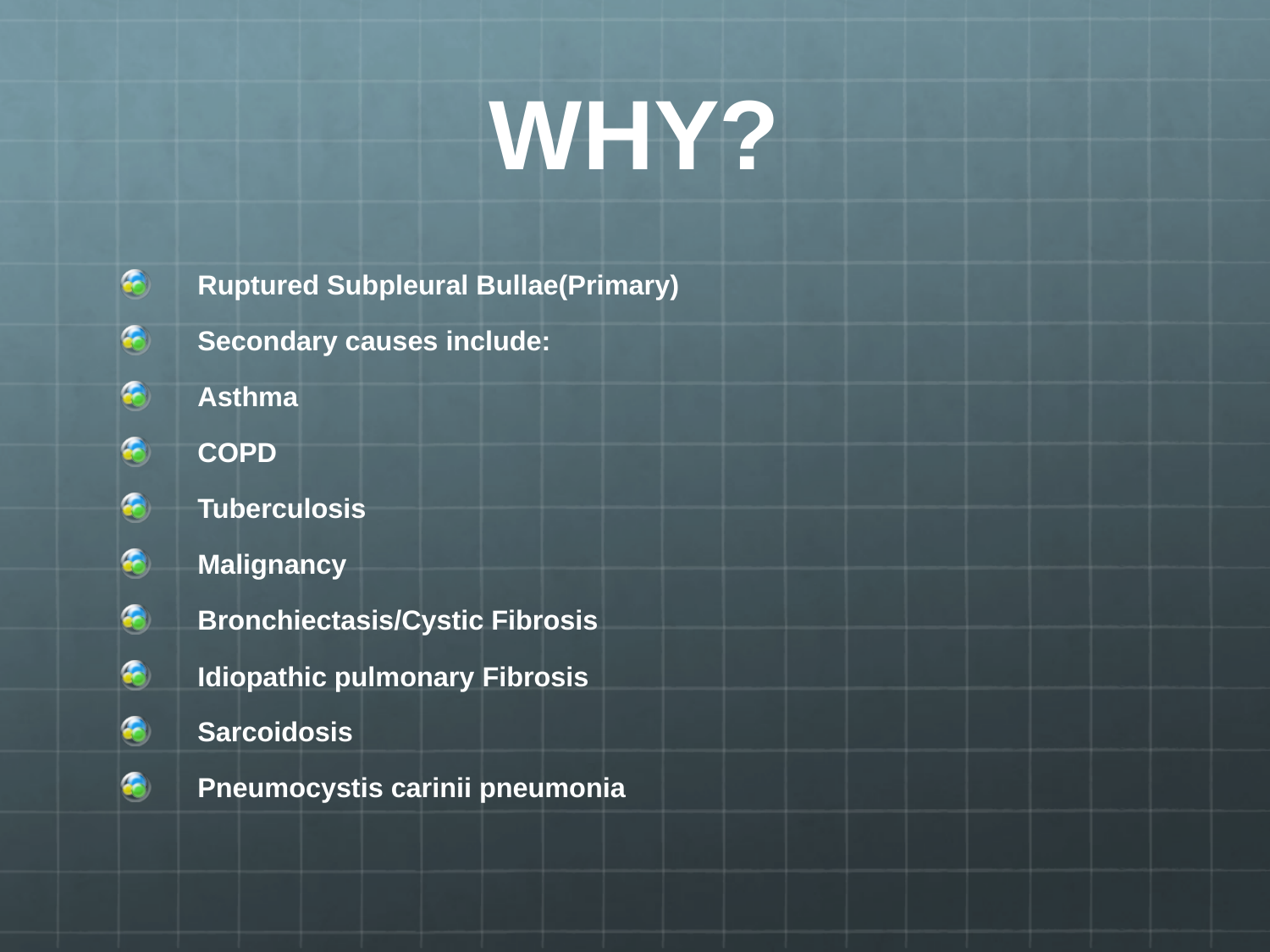

# WHY?
Ruptured Subpleural Bullae(Primary)
Secondary causes include:
Asthma
COPD
Tuberculosis
Malignancy
Bronchiectasis/Cystic Fibrosis
Idiopathic pulmonary Fibrosis
Sarcoidosis
Pneumocystis carinii pneumonia